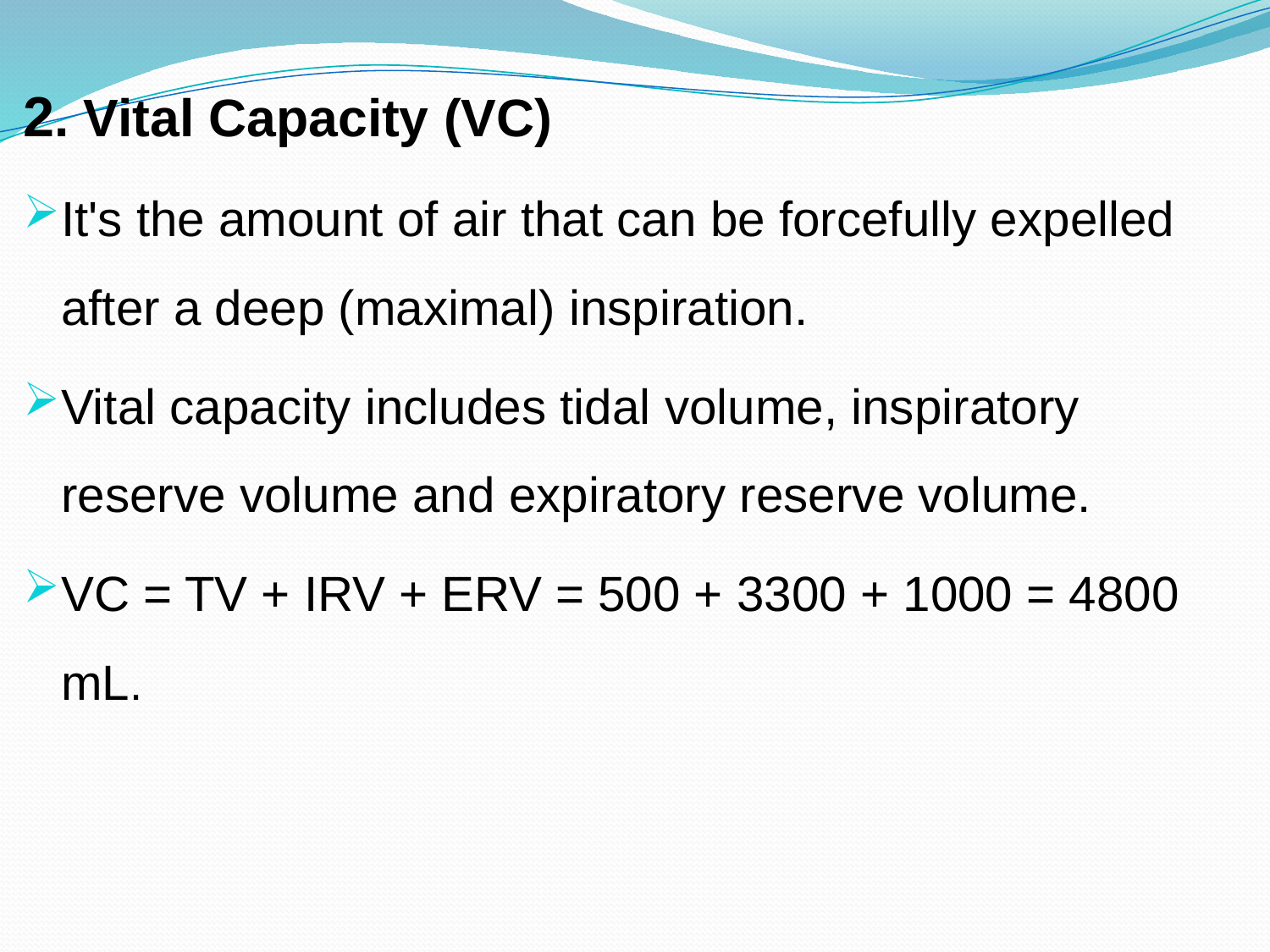

2. Vital Capacity (VC)
It's the amount of air that can be forcefully expelled after a deep (maximal) inspiration.
Vital capacity includes tidal volume, inspiratory reserve volume and expiratory reserve volume.
VC = TV + IRV + ERV = 500 + 3300 + 1000 = 4800 mL.